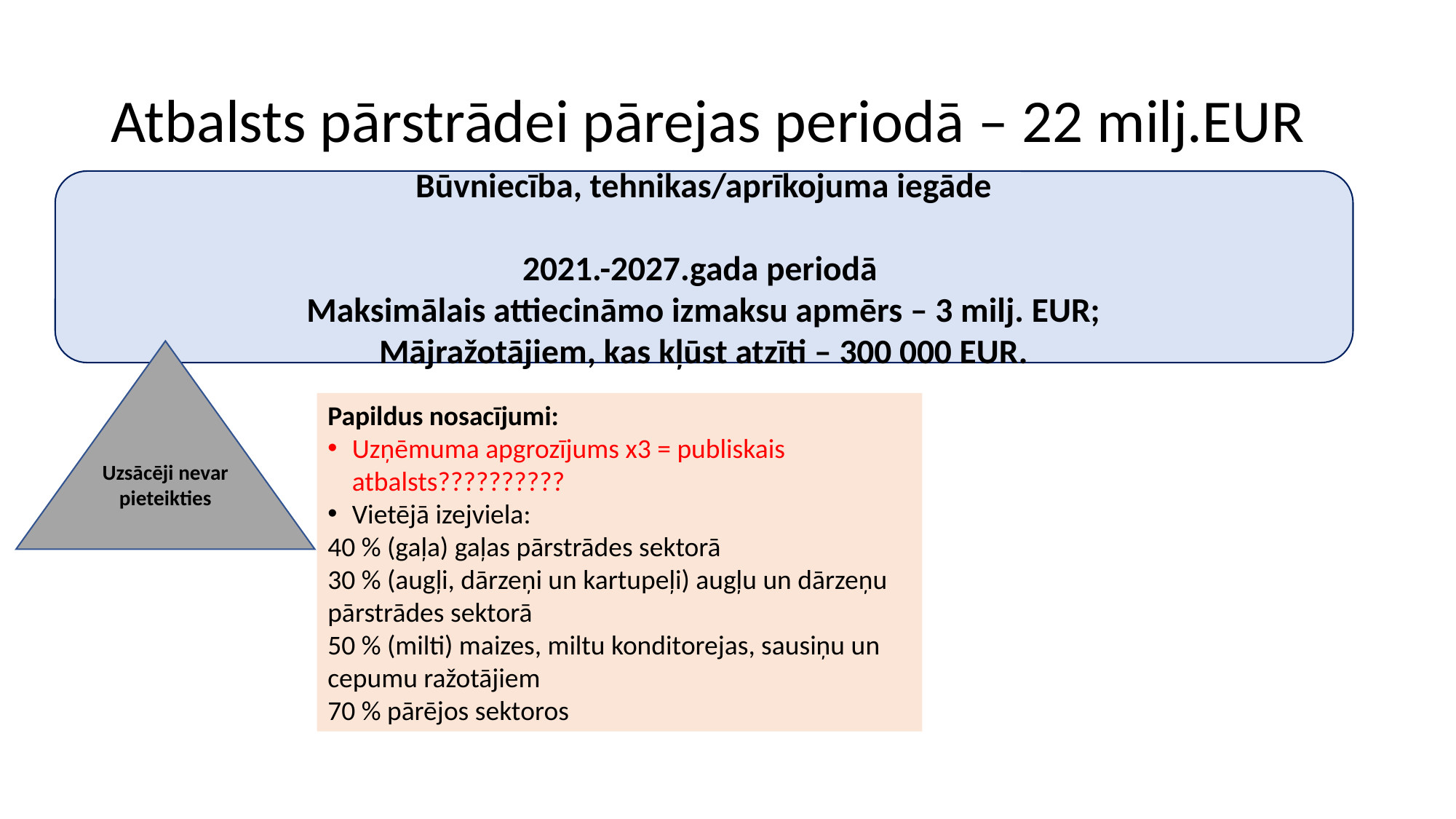

# Atbalsts pārstrādei pārejas periodā – 22 milj.EUR
Būvniecība, tehnikas/aprīkojuma iegāde

2021.-2027.gada periodā
Maksimālais attiecināmo izmaksu apmērs – 3 milj. EUR;
Mājražotājiem, kas kļūst atzīti – 300 000 EUR.

Uzsācēji nevar pieteikties

Papildus nosacījumi:
Uzņēmuma apgrozījums x3 = publiskais atbalsts??????????
Vietējā izejviela:
40 % (gaļa) gaļas pārstrādes sektorā
30 % (augļi, dārzeņi un kartupeļi) augļu un dārzeņu pārstrādes sektorā
50 % (milti) maizes, miltu konditorejas, sausiņu un cepumu ražotājiem
70 % pārējos sektoros